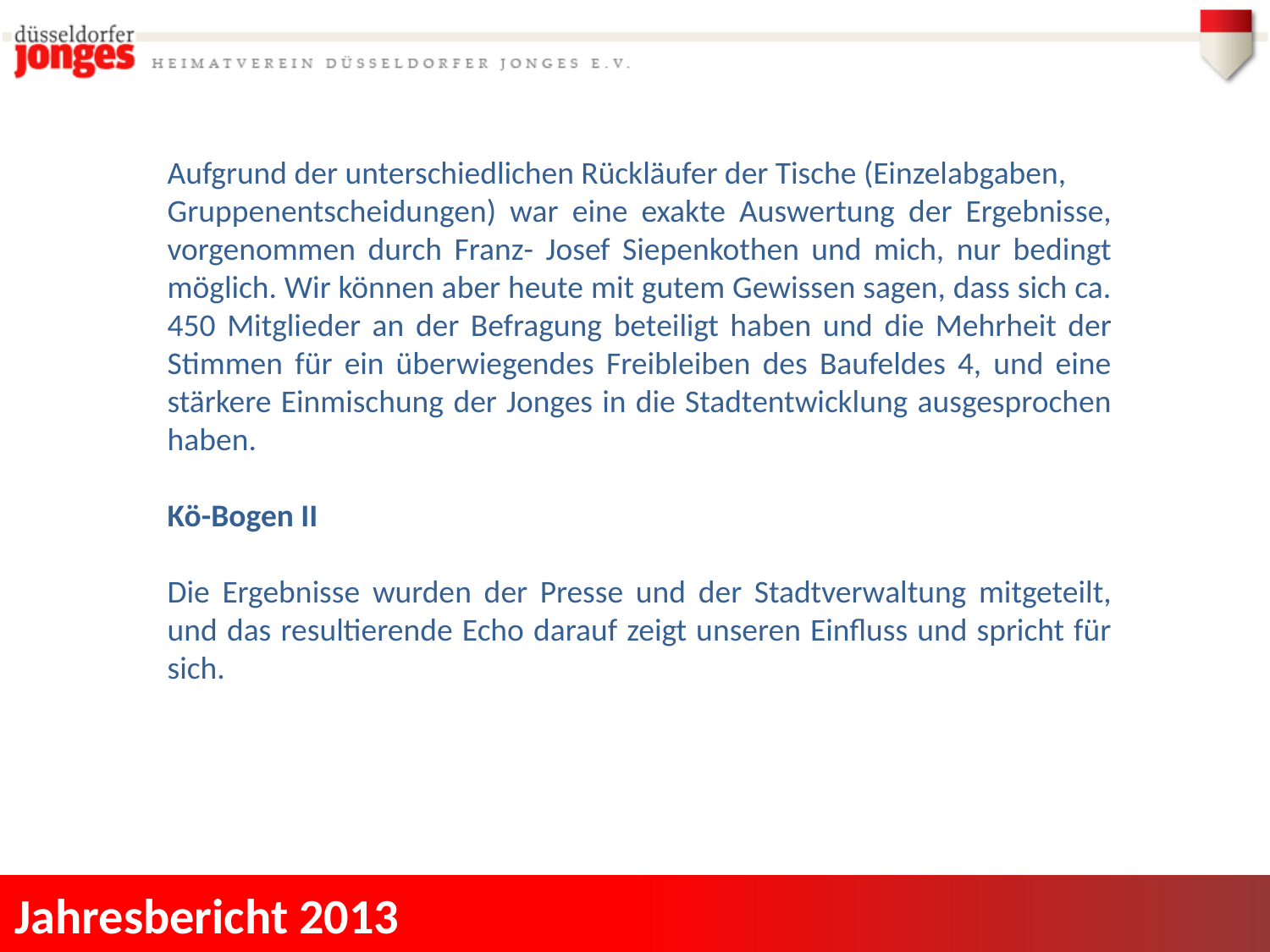

Aufgrund der unterschiedlichen Rückläufer der Tische (Einzelabgaben,
Gruppenentscheidungen) war eine exakte Auswertung der Ergebnisse, vorgenommen durch Franz- Josef Siepenkothen und mich, nur bedingt möglich. Wir können aber heute mit gutem Gewissen sagen, dass sich ca. 450 Mitglieder an der Befragung beteiligt haben und die Mehrheit der Stimmen für ein überwiegendes Freibleiben des Baufeldes 4, und eine stärkere Einmischung der Jonges in die Stadtentwicklung ausgesprochen haben.

Kö-Bogen II

Die Ergebnisse wurden der Presse und der Stadtverwaltung mitgeteilt, und das resultierende Echo darauf zeigt unseren Einfluss und spricht für sich.